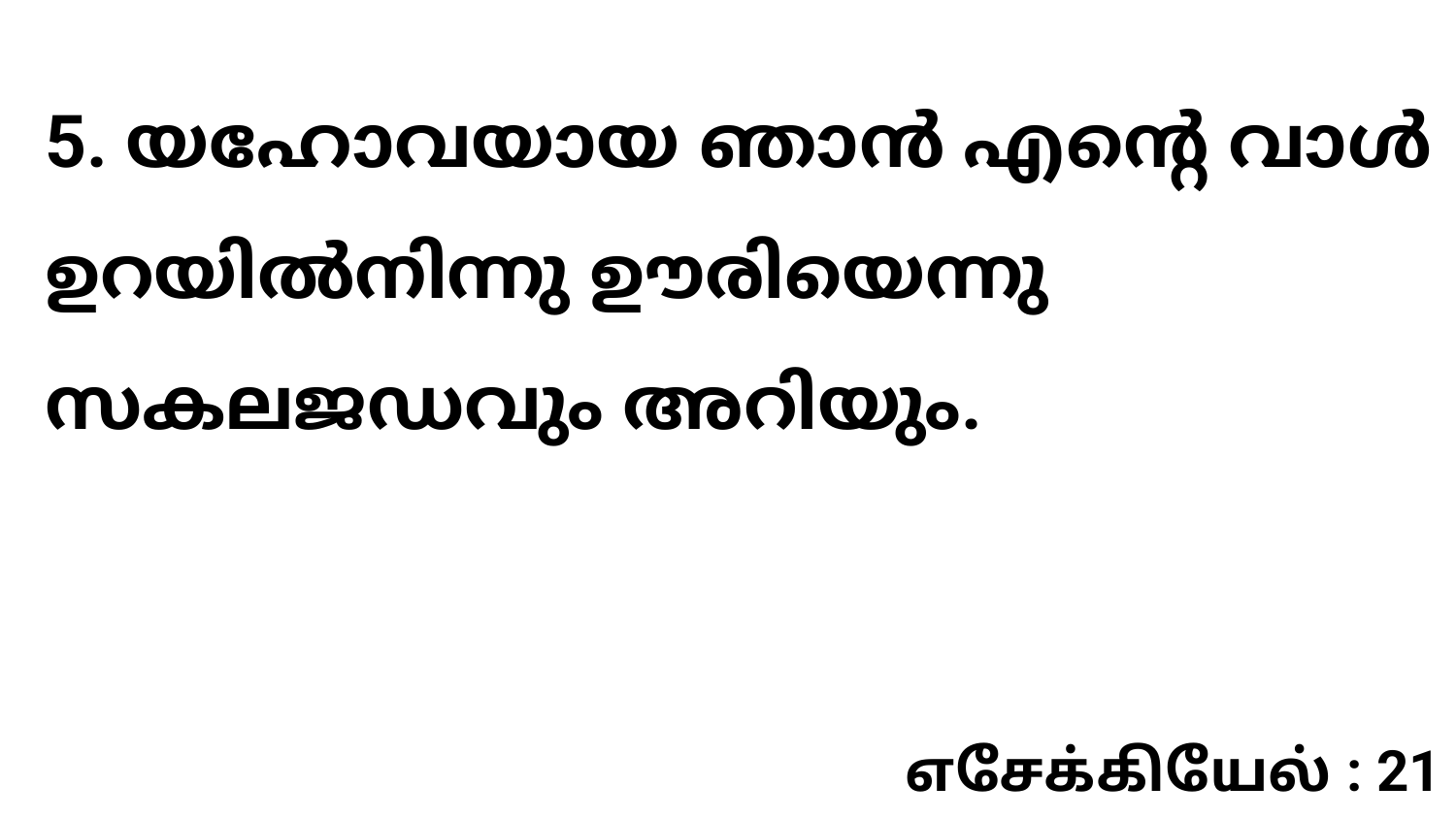

5. യഹോവയായ ഞാൻ എന്റെ വാൾ ഉറയിൽനിന്നു ഊരിയെന്നു സകലജഡവും അറിയും.
எசேக்கியேல் : 21